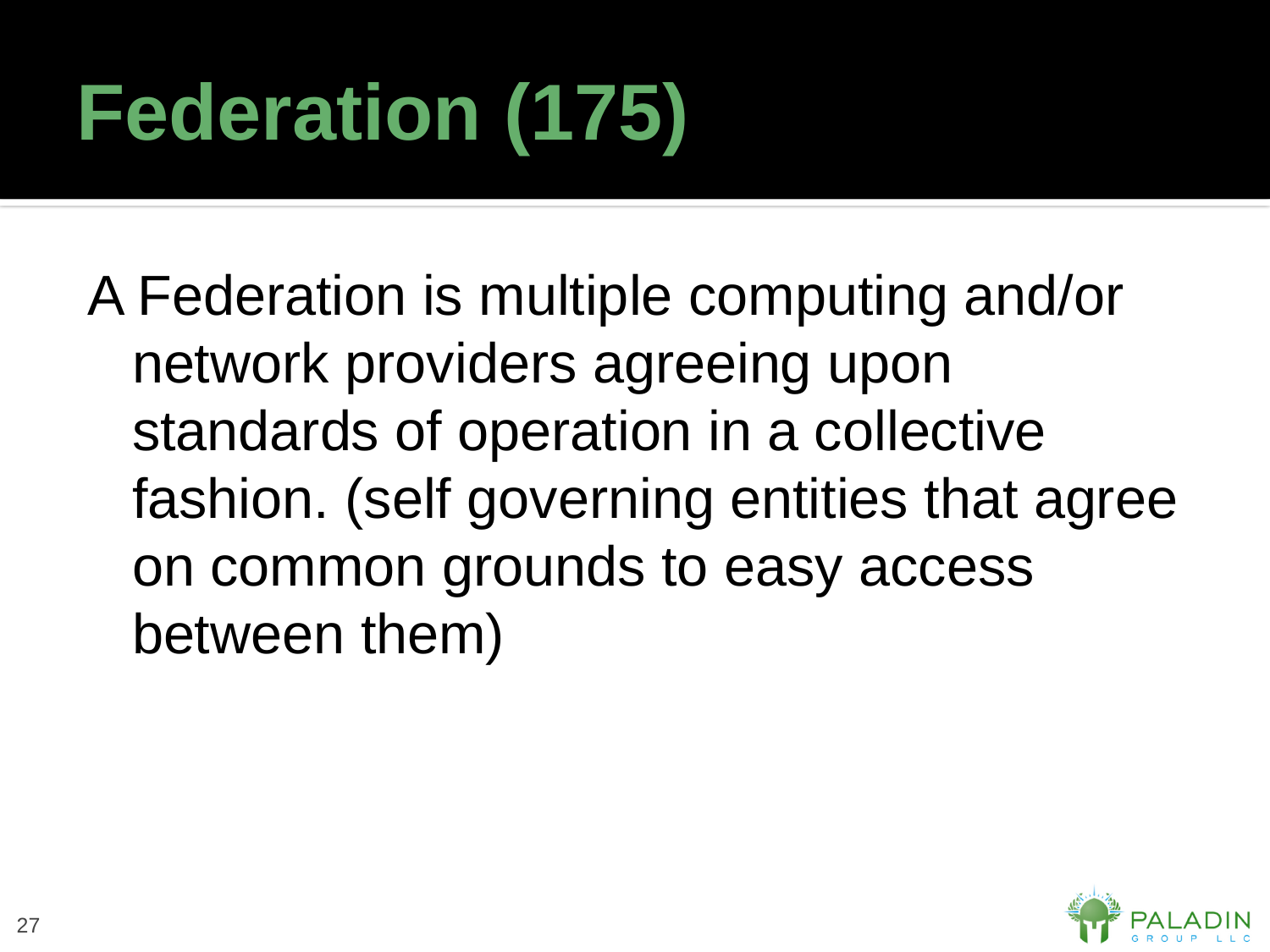

# Federation (175)
A Federation is multiple computing and/or network providers agreeing upon standards of operation in a collective fashion. (self governing entities that agree on common grounds to easy access between them)